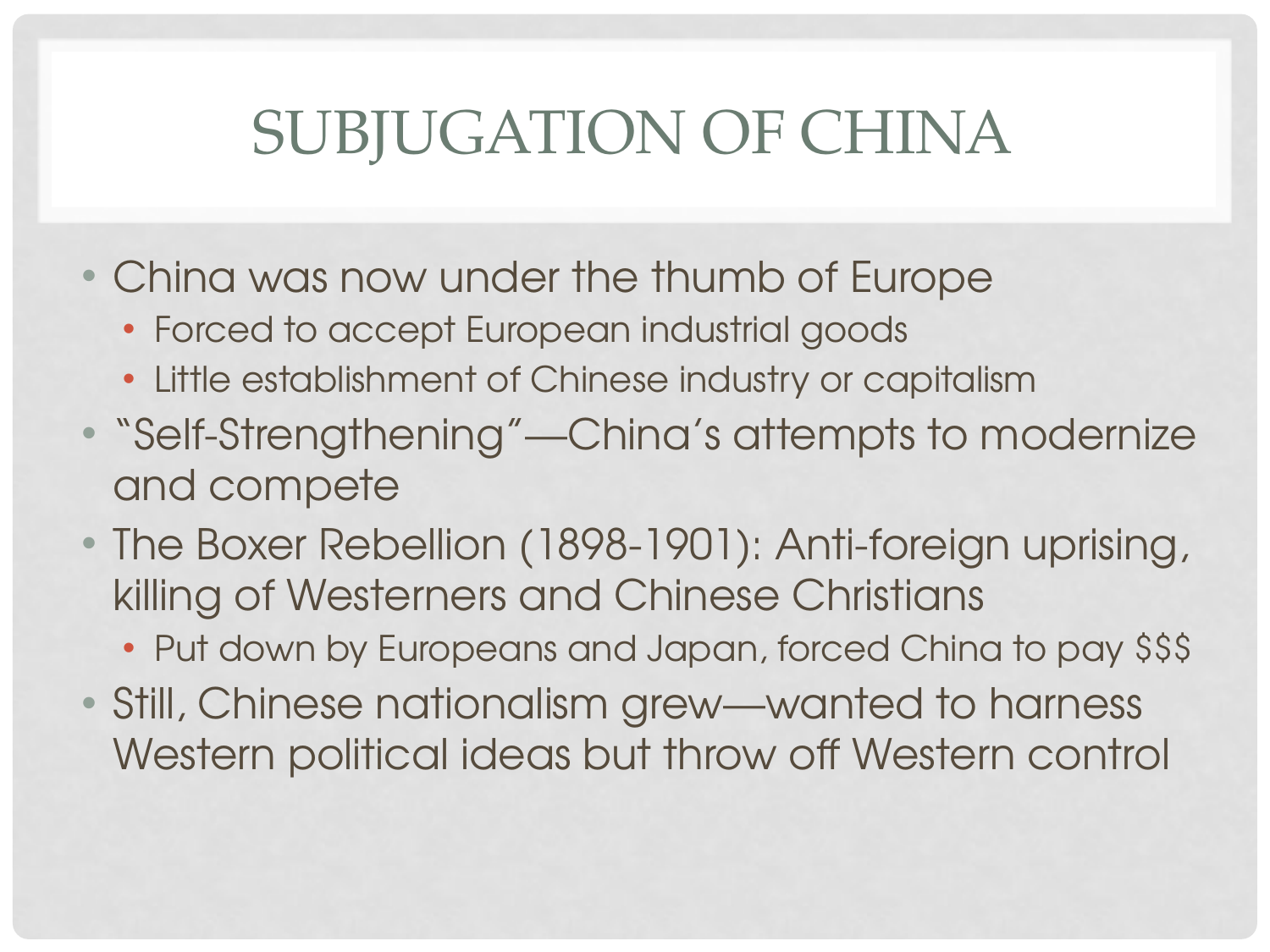

# Subjugation of China
China was now under the thumb of Europe
Forced to accept European industrial goods
Little establishment of Chinese industry or capitalism
“Self-Strengthening”—China’s attempts to modernize and compete
The Boxer Rebellion (1898-1901): Anti-foreign uprising, killing of Westerners and Chinese Christians
Put down by Europeans and Japan, forced China to pay $$$
Still, Chinese nationalism grew—wanted to harness Western political ideas but throw off Western control